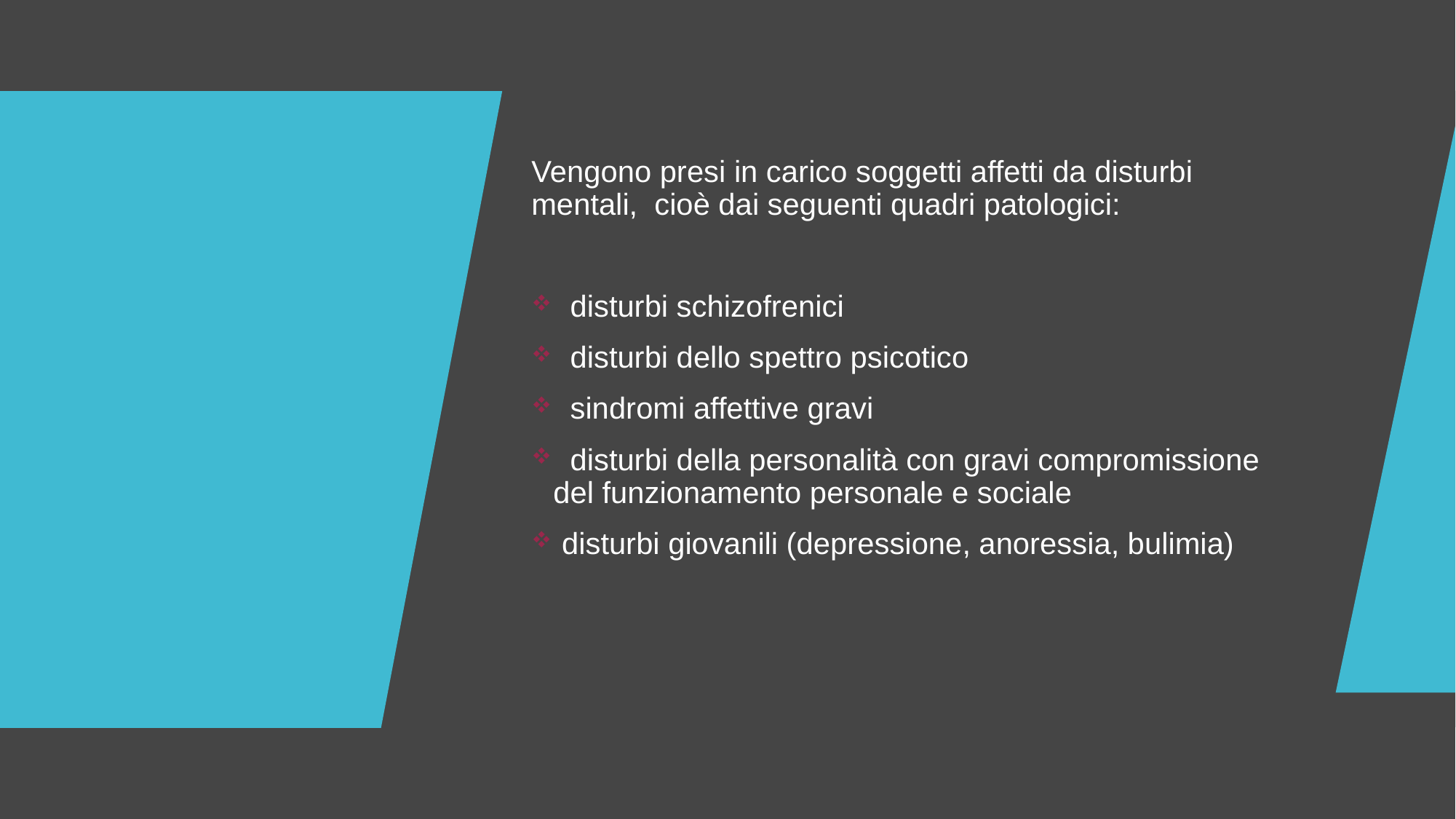

Vengono presi in carico soggetti affetti da disturbi mentali,  cioè dai seguenti quadri patologici:

  disturbi schizofrenici
  disturbi dello spettro psicotico
  sindromi affettive gravi
  disturbi della personalità con gravi compromissione del funzionamento personale e sociale
 disturbi giovanili (depressione, anoressia, bulimia)